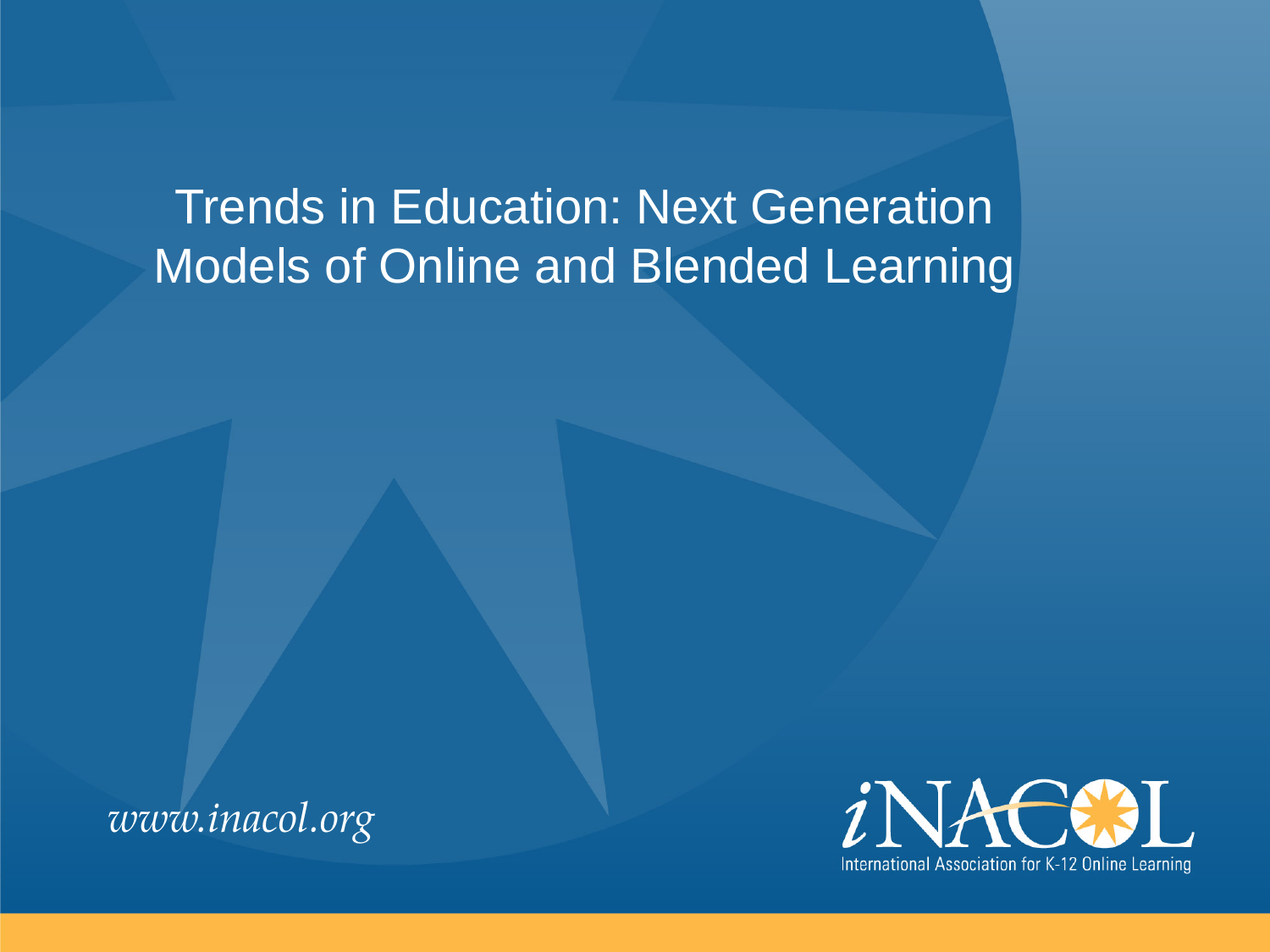

# Trends in Education: Next Generation Models of Online and Blended Learning